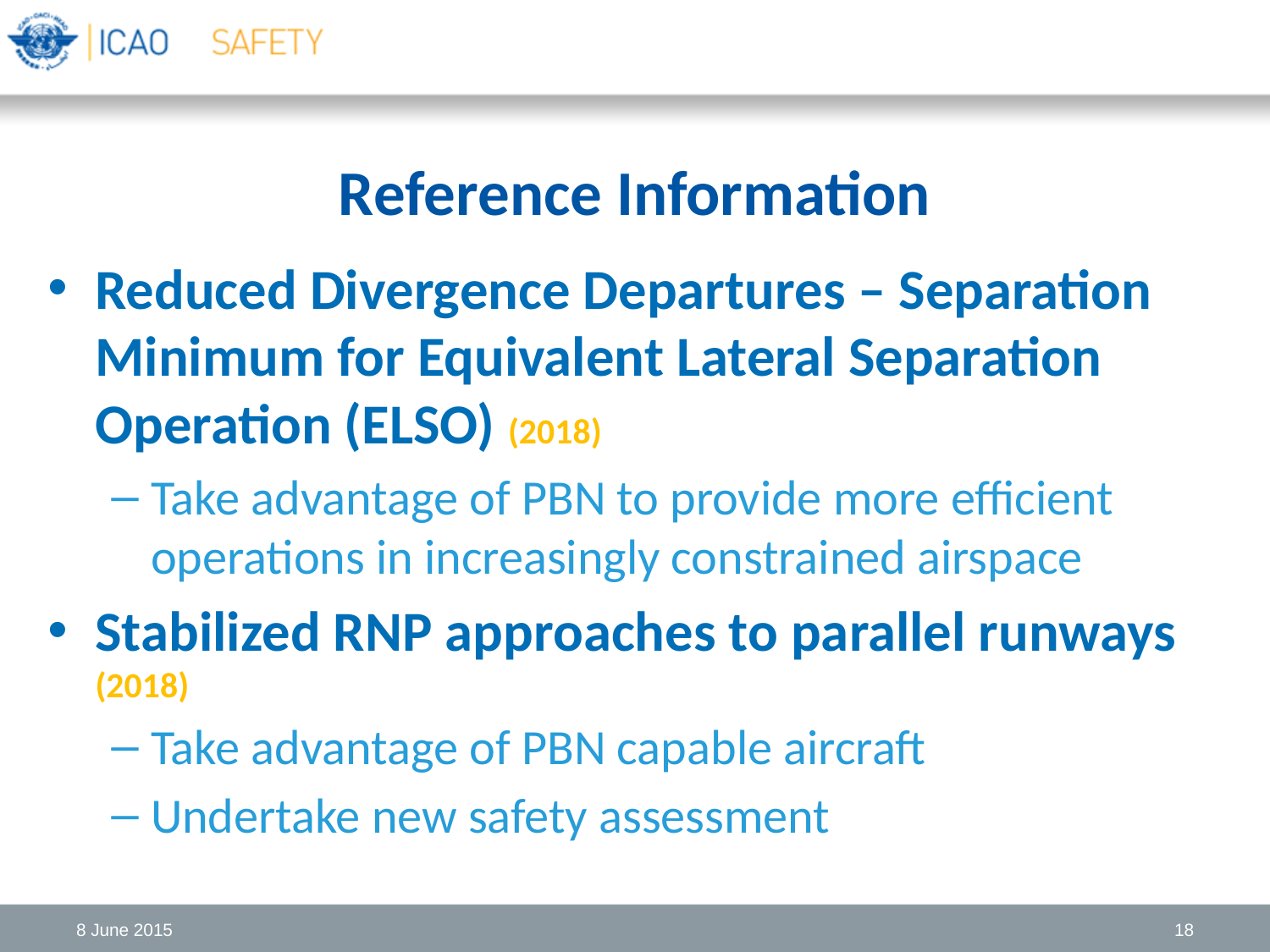

# Reference Information
Reduced Divergence Departures – Separation Minimum for Equivalent Lateral Separation Operation (ELSO) (2018)
Take advantage of PBN to provide more efficient operations in increasingly constrained airspace
Stabilized RNP approaches to parallel runways (2018)
Take advantage of PBN capable aircraft
Undertake new safety assessment

8 June 2015
18